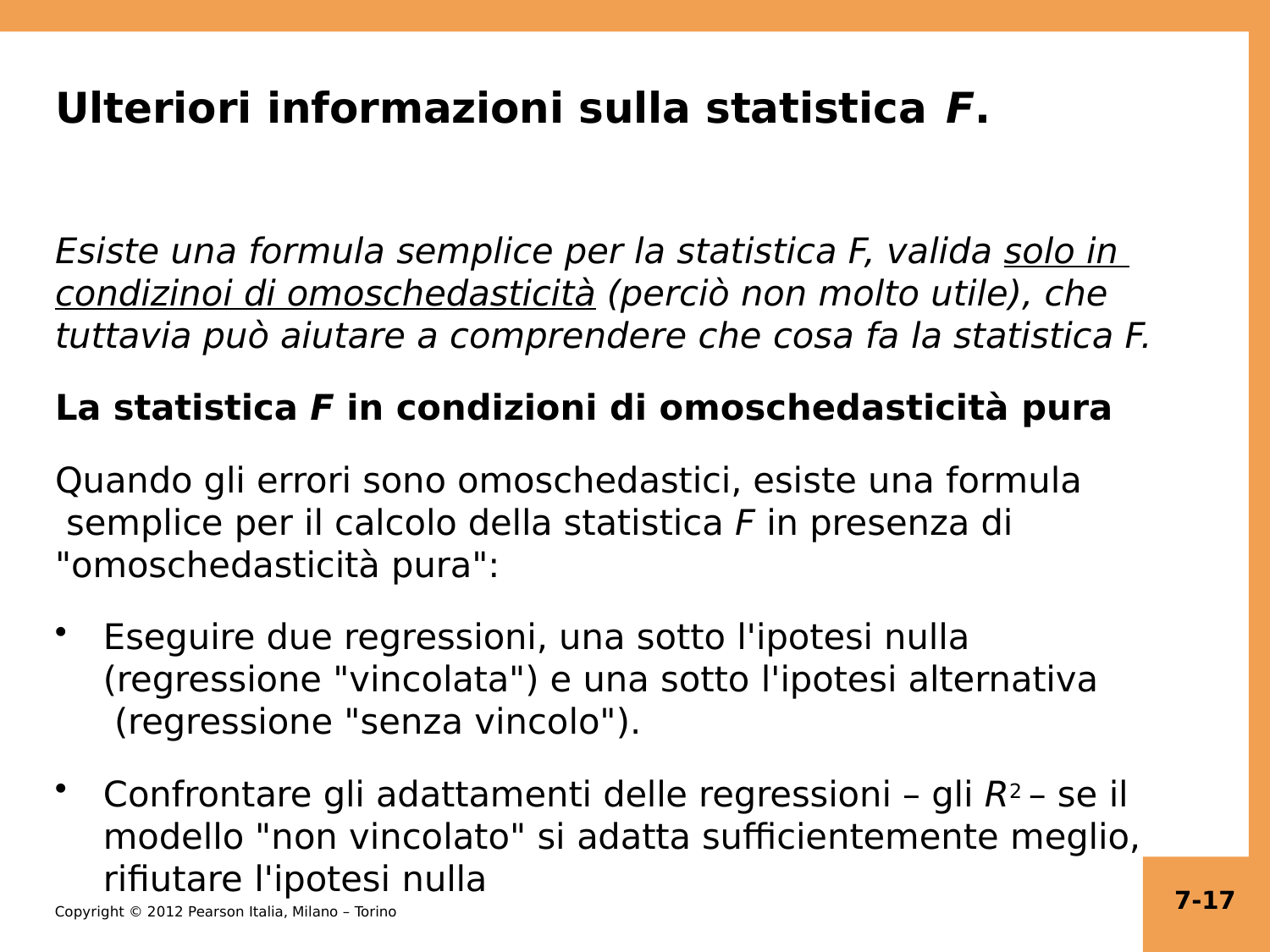

# Ulteriori informazioni sulla statistica F.
Esiste una formula semplice per la statistica F, valida solo in  condizinoi di omoschedasticità (perciò non molto utile), che  tuttavia può aiutare a comprendere che cosa fa la statistica F.
La statistica F in condizioni di omoschedasticità pura
Quando gli errori sono omoschedastici, esiste una formula  semplice per il calcolo della statistica F in presenza di  "omoschedasticità pura":
Eseguire due regressioni, una sotto l'ipotesi nulla  (regressione "vincolata") e una sotto l'ipotesi alternativa  (regressione "senza vincolo").
Confrontare gli adattamenti delle regressioni – gli R2 – se il  modello "non vincolato" si adatta sufficientemente meglio,
rifiutare l'ipotesi nulla
Copyright © 2012 Pearson Italia, Milano – Torino
7-17